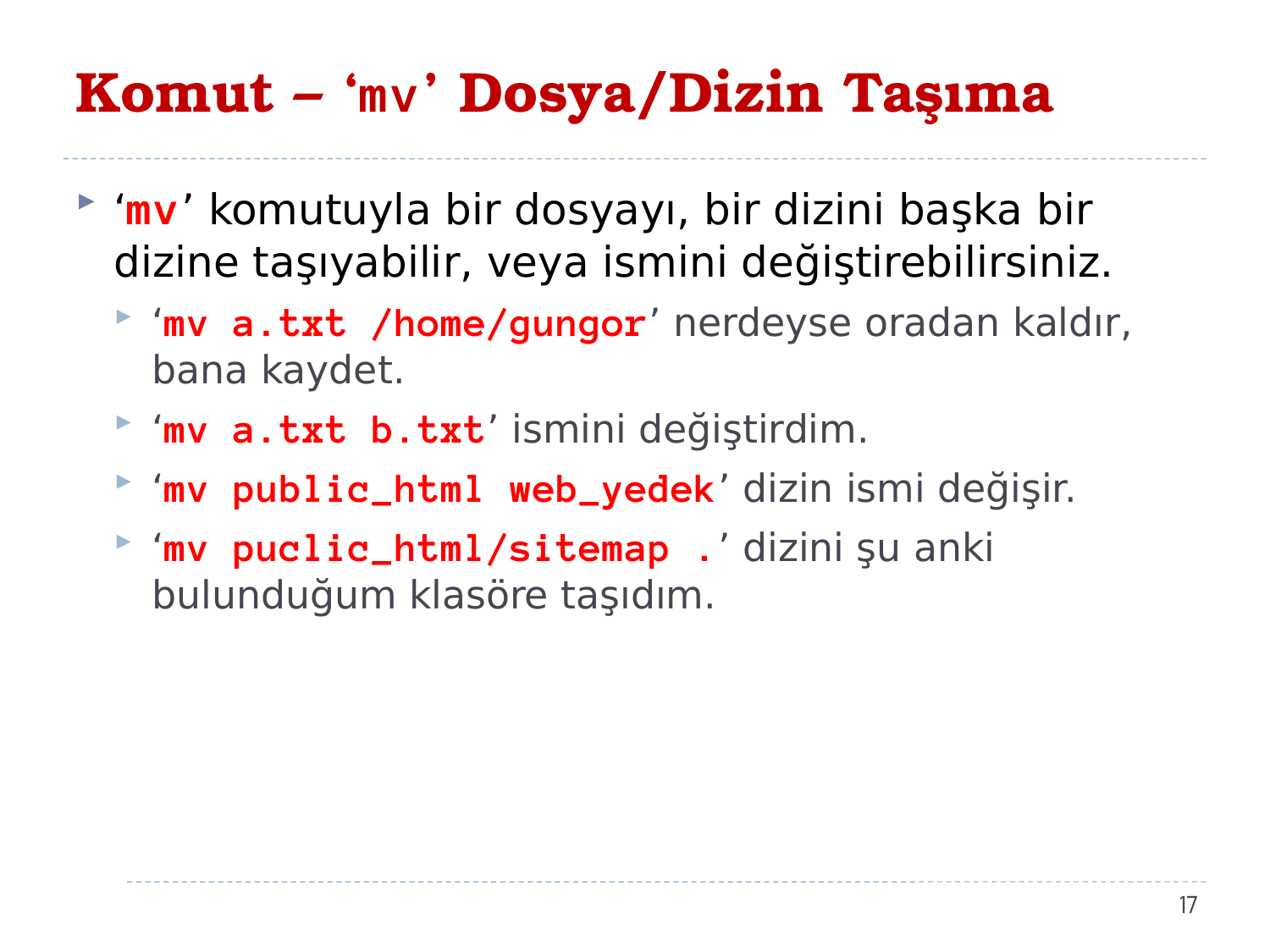

# Komut – ‘mv’ Dosya/Dizin Taşıma
‘mv’ komutuyla bir dosyayı, bir dizini başka bir dizine taşıyabilir, veya ismini değiştirebilirsiniz.
‘mv a.txt /home/gungor’ nerdeyse oradan kaldır, bana kaydet.
‘mv a.txt b.txt’ ismini değiştirdim.
‘mv public_html web_yedek’ dizin ismi değişir.
‘mv puclic_html/sitemap .’ dizini şu anki bulunduğum klasöre taşıdım.

17